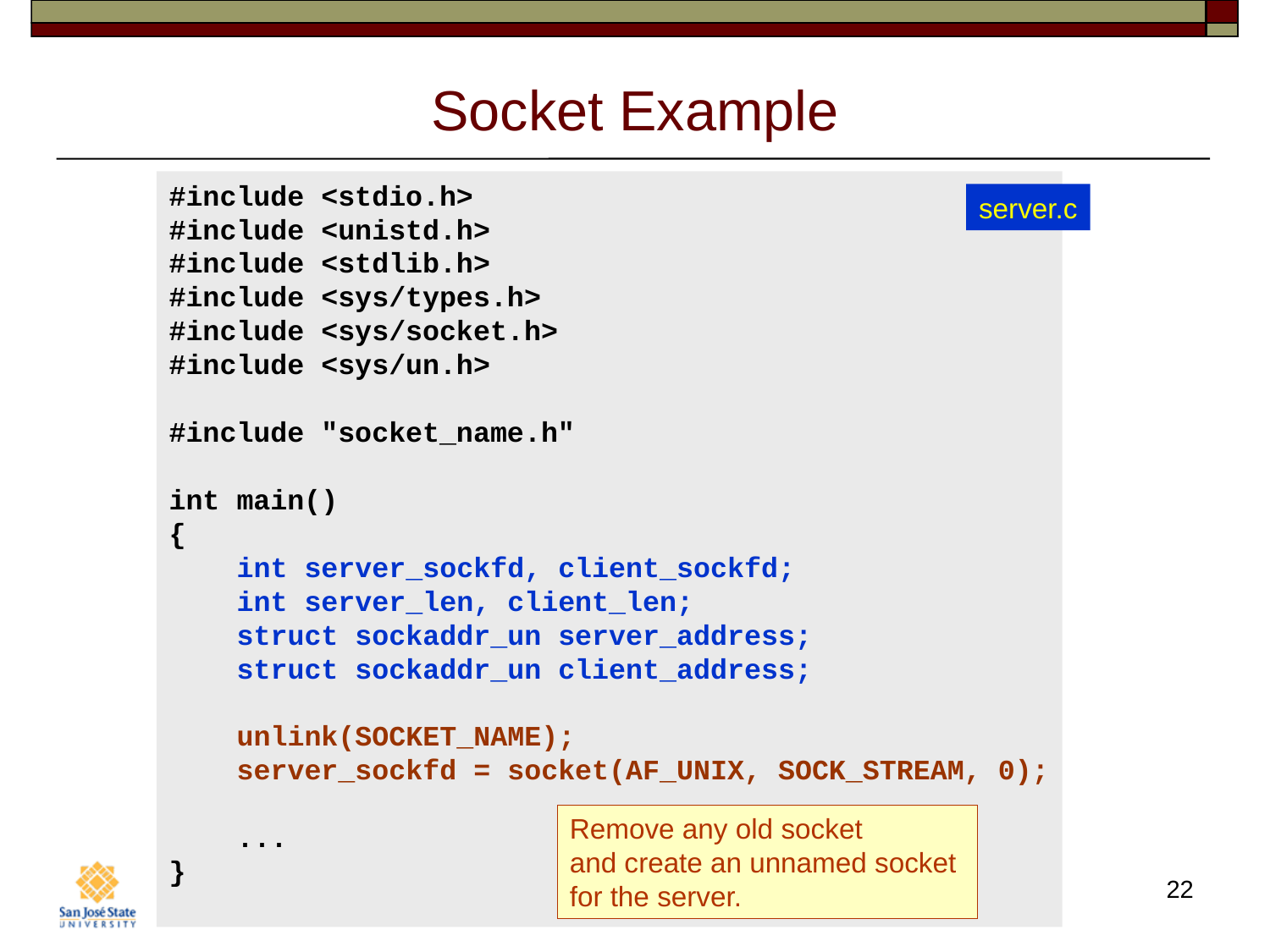

# Socket Example
#include <stdio.h>
#include <unistd.h>
#include <stdlib.h>
#include <sys/types.h>
#include <sys/socket.h>
#include <sys/un.h>

#include "socket_name.h"

int main()
{
    int server_sockfd, client_sockfd;
    int server_len, client_len;
    struct sockaddr_un server_address;
    struct sockaddr_un client_address;

    unlink(SOCKET_NAME);
    server_sockfd = socket(AF_UNIX, SOCK_STREAM, 0);

    ...
}

server.c
Remove any old socket
and create an unnamed socket
for the server.
22